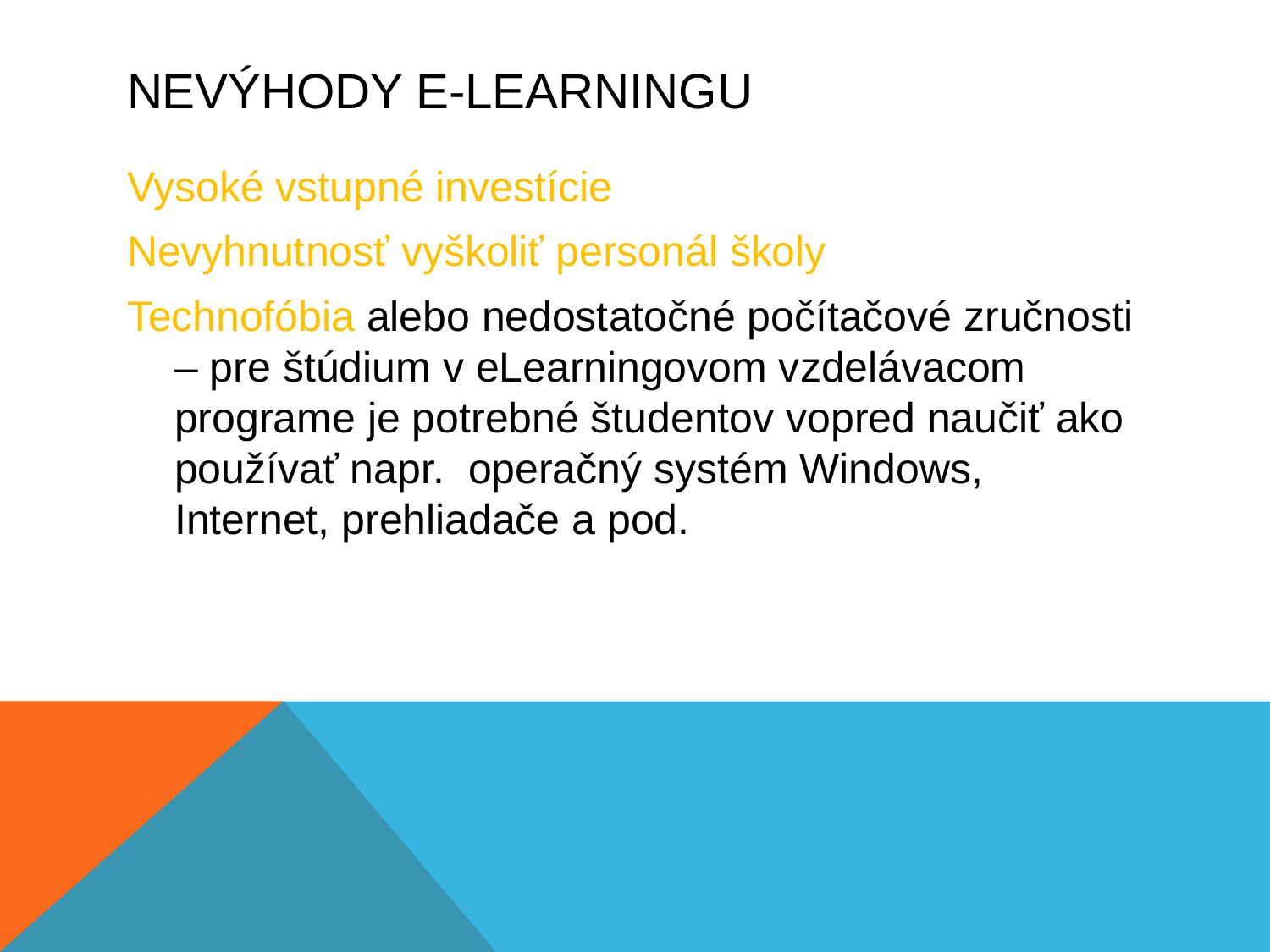

# Nevýhody e-learningu
Vysoké vstupné investície
Nevyhnutnosť vyškoliť personál školy
Technofóbia alebo nedostatočné počítačové zručnosti – pre štúdium v eLearningovom vzdelávacom programe je potrebné študentov vopred naučiť ako používať napr.  operačný systém Windows, Internet, prehliadače a pod.